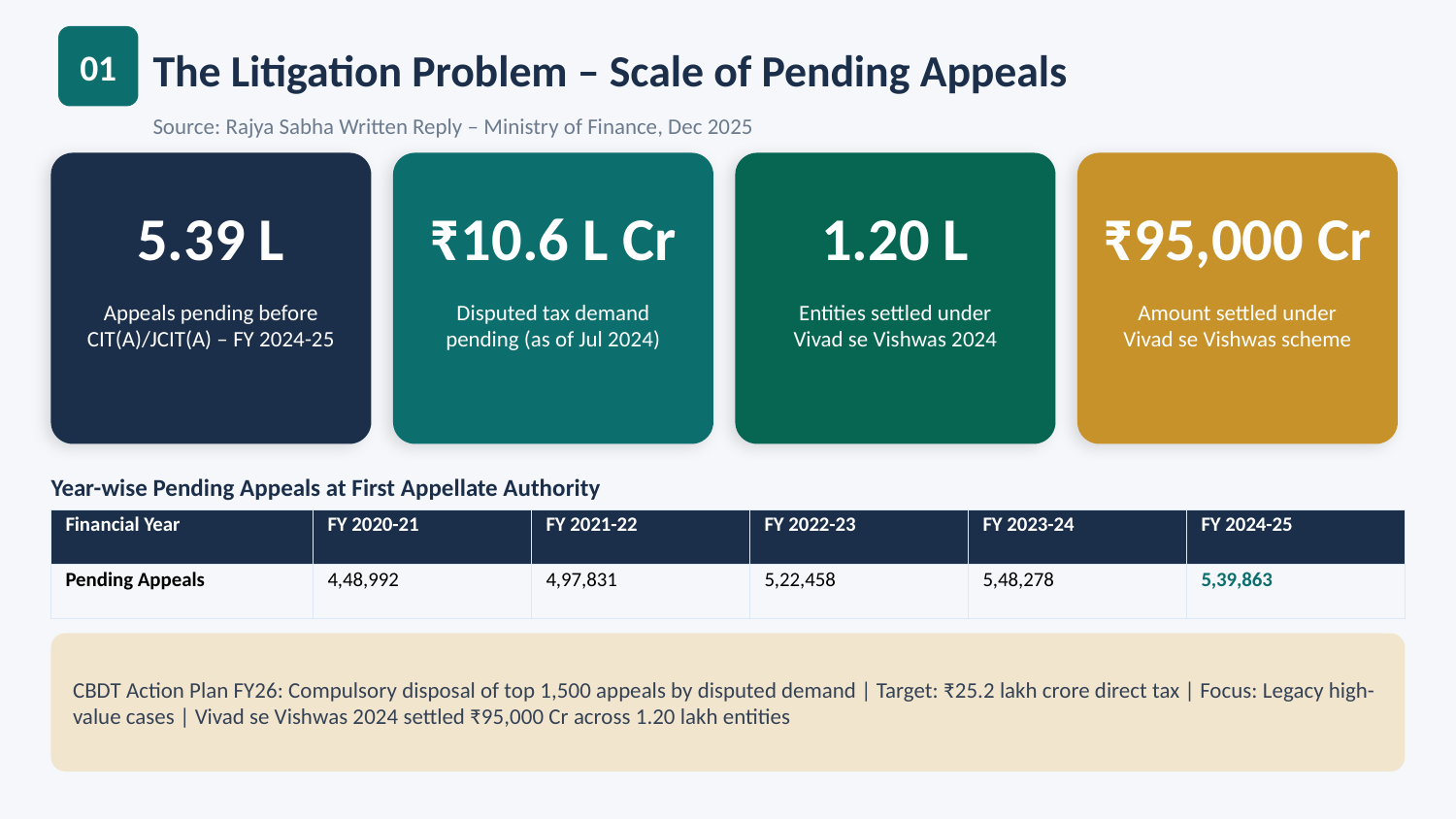

01
The Litigation Problem – Scale of Pending Appeals
Source: Rajya Sabha Written Reply – Ministry of Finance, Dec 2025

5.39 L
₹10.6 L Cr
1.20 L
₹95,000 Cr
Appeals pending before
CIT(A)/JCIT(A) – FY 2024-25
Disputed tax demand
pending (as of Jul 2024)
Entities settled under
Vivad se Vishwas 2024
Amount settled under
Vivad se Vishwas scheme
Year-wise Pending Appeals at First Appellate Authority
| Financial Year | FY 2020-21 | FY 2021-22 | FY 2022-23 | FY 2023-24 | FY 2024-25 |
| --- | --- | --- | --- | --- | --- |
| Pending Appeals | 4,48,992 | 4,97,831 | 5,22,458 | 5,48,278 | 5,39,863 |

CBDT Action Plan FY26: Compulsory disposal of top 1,500 appeals by disputed demand | Target: ₹25.2 lakh crore direct tax | Focus: Legacy high-value cases | Vivad se Vishwas 2024 settled ₹95,000 Cr across 1.20 lakh entities